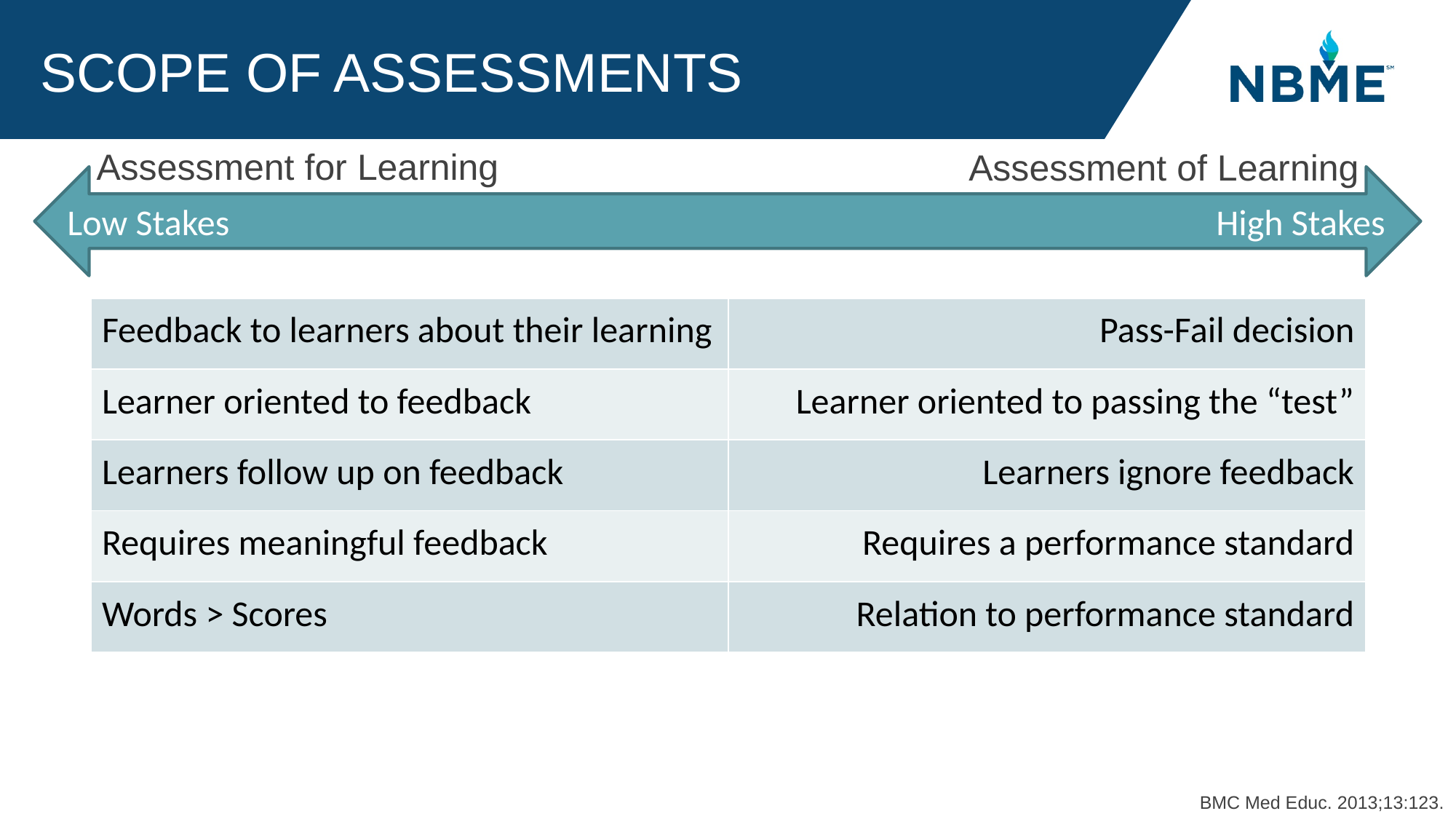

# Scope of Assessments
Assessment for Learning
Assessment of Learning
Low Stakes									       High Stakes
| Feedback to learners about their learning | Pass-Fail decision |
| --- | --- |
| Learner oriented to feedback | Learner oriented to passing the “test” |
| Learners follow up on feedback | Learners ignore feedback |
| Requires meaningful feedback | Requires a performance standard |
| Words > Scores | Relation to performance standard |
BMC Med Educ. 2013;13:123.